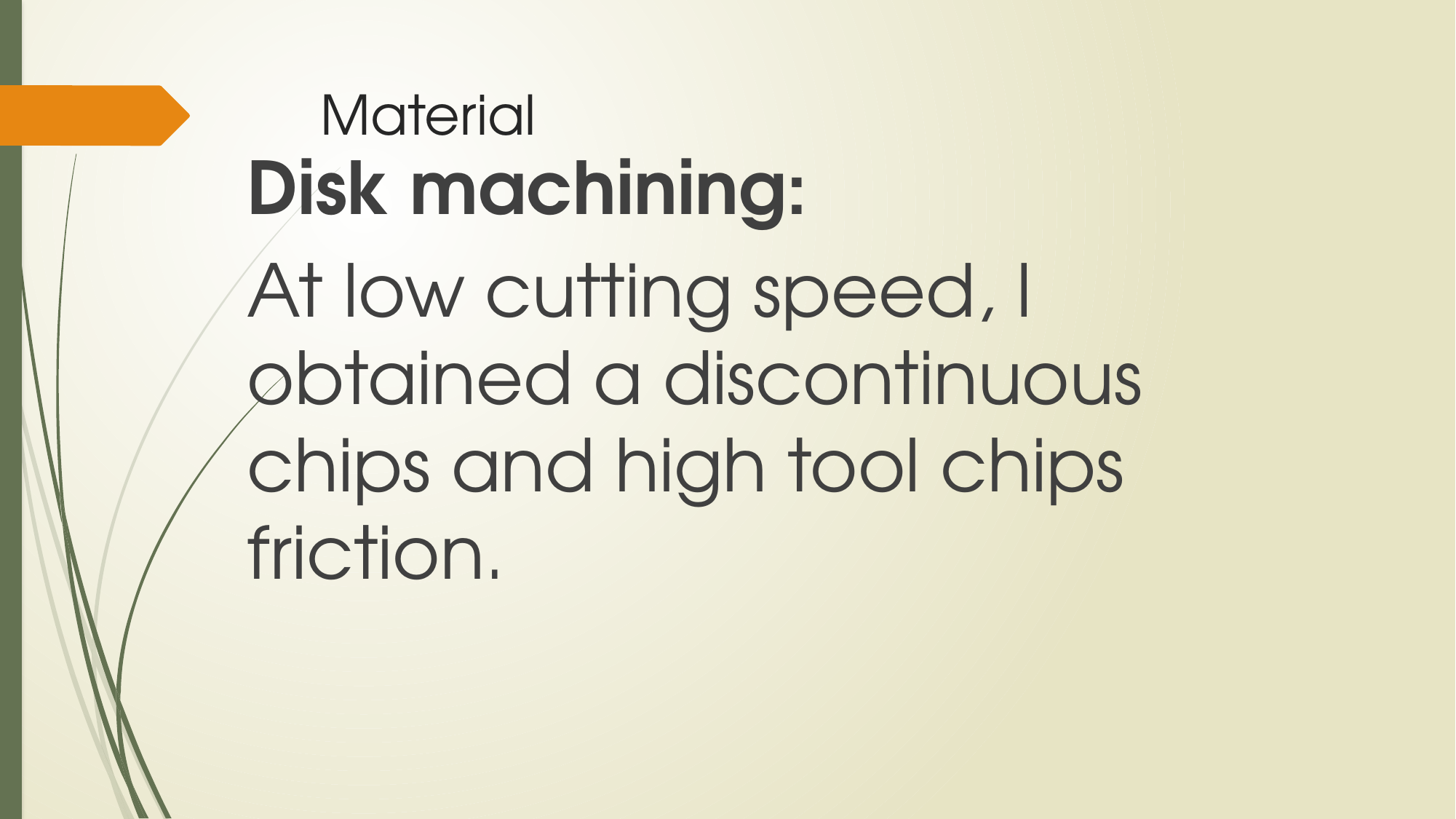

# Material
Disk machining:
At low cutting speed, I obtained a discontinuous chips and high tool chips friction.